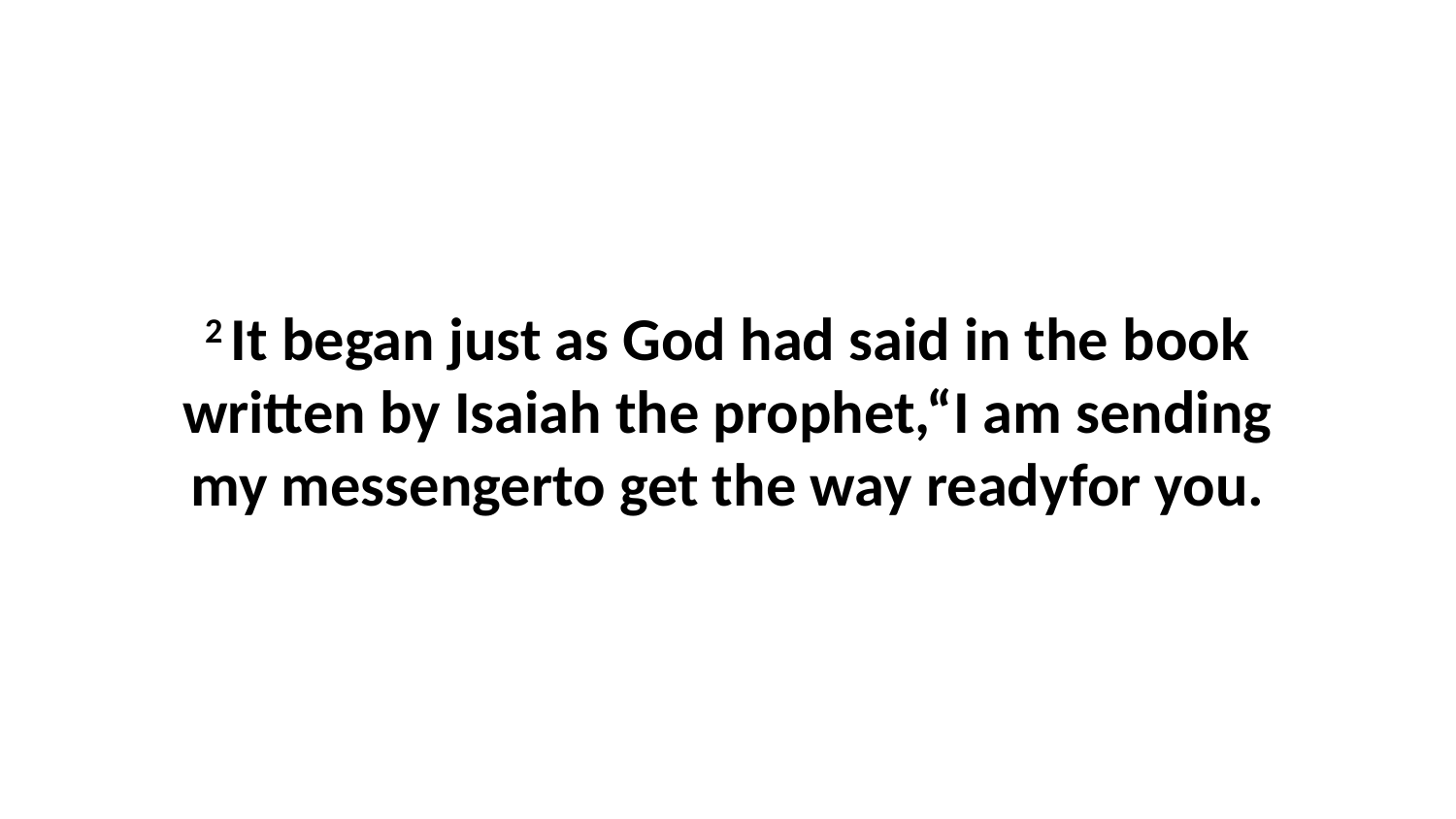

2 It began just as God had said in the book written by Isaiah the prophet,“I am sending my messengerto get the way readyfor you.